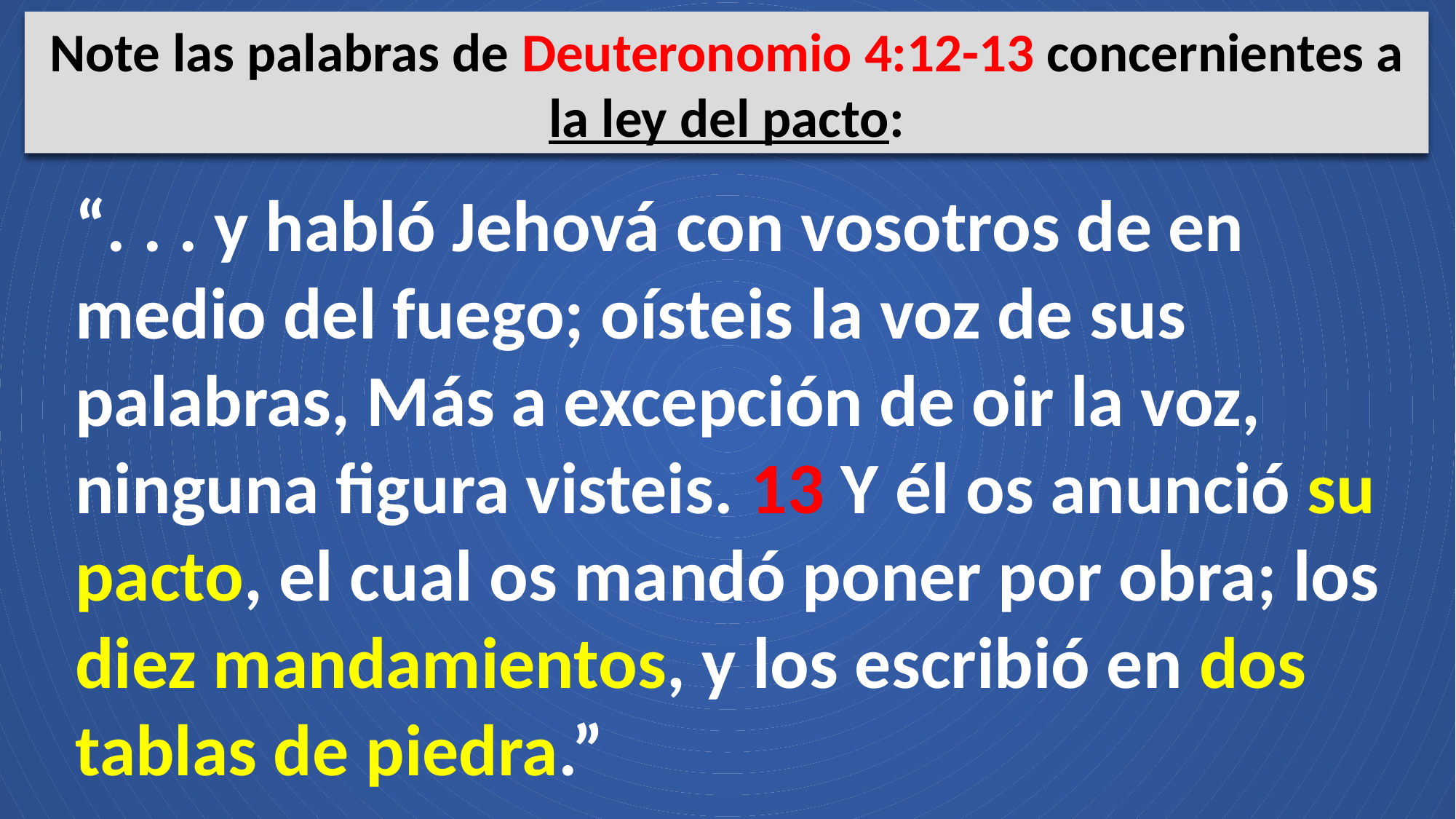

Note las palabras de Deuteronomio 4:12-13 concernientes a la ley del pacto:
“. . . y habló Jehová con vosotros de en medio del fuego; oísteis la voz de sus palabras, Más a excepción de oir la voz, ninguna figura visteis. 13 Y él os anunció su pacto, el cual os mandó poner por obra; los diez mandamientos, y los escribió en dos tablas de piedra.”